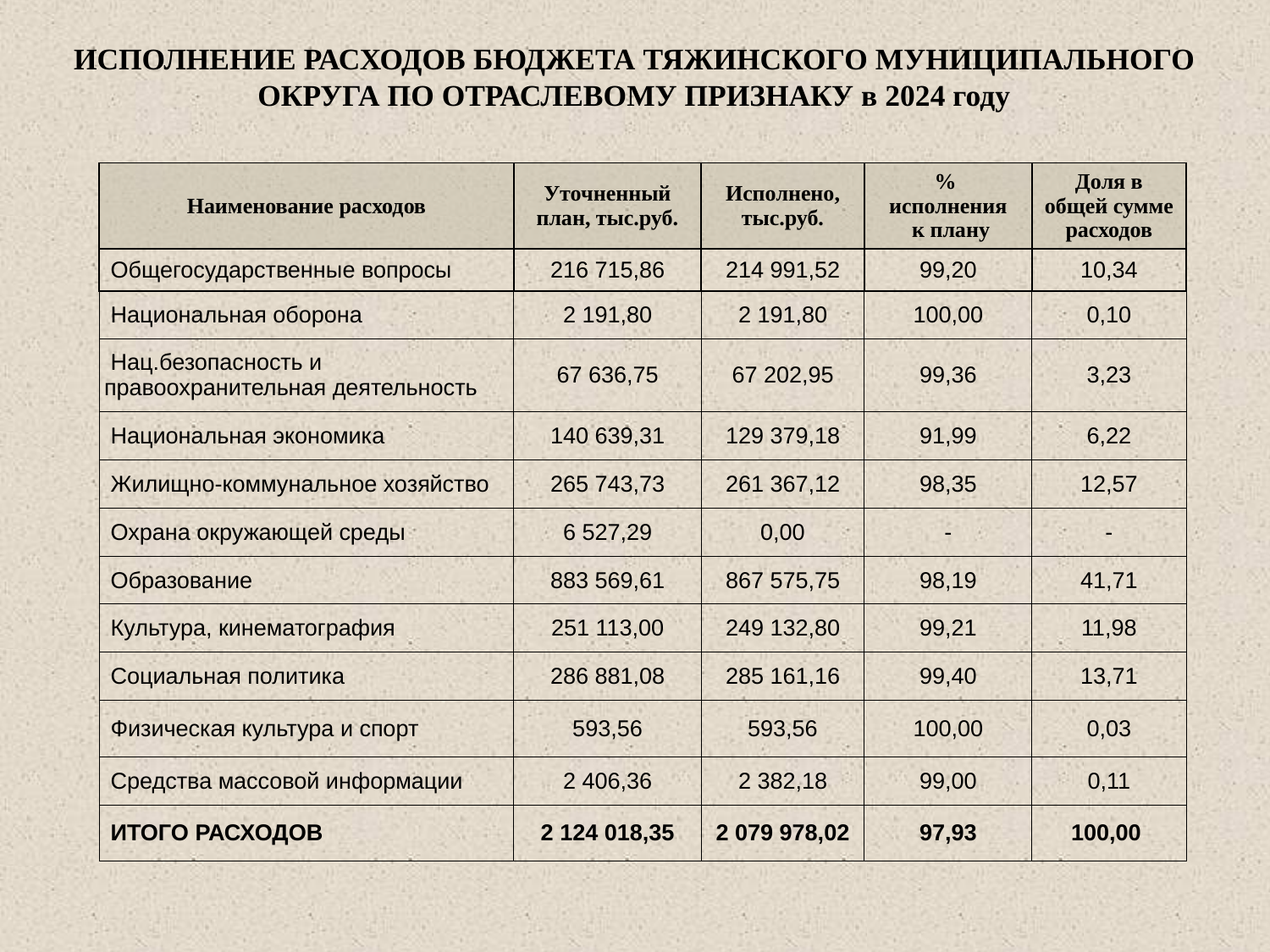

# ИСПОЛНЕНИЕ РАСХОДОВ БЮДЖЕТА ТЯЖИНСКОГО МУНИЦИПАЛЬНОГО ОКРУГА ПО ОТРАСЛЕВОМУ ПРИЗНАКУ в 2024 году
| Наименование расходов | Уточненный план, тыс.руб. | Исполнено, тыс.руб. | % исполнения к плану | Доля в общей сумме расходов |
| --- | --- | --- | --- | --- |
| Общегосударственные вопросы | 216 715,86 | 214 991,52 | 99,20 | 10,34 |
| Национальная оборона | 2 191,80 | 2 191,80 | 100,00 | 0,10 |
| Нац.безопасность и правоохранительная деятельность | 67 636,75 | 67 202,95 | 99,36 | 3,23 |
| Национальная экономика | 140 639,31 | 129 379,18 | 91,99 | 6,22 |
| Жилищно-коммунальное хозяйство | 265 743,73 | 261 367,12 | 98,35 | 12,57 |
| Охрана окружающей среды | 6 527,29 | 0,00 | - | - |
| Образование | 883 569,61 | 867 575,75 | 98,19 | 41,71 |
| Культура, кинематография | 251 113,00 | 249 132,80 | 99,21 | 11,98 |
| Социальная политика | 286 881,08 | 285 161,16 | 99,40 | 13,71 |
| Физическая культура и спорт | 593,56 | 593,56 | 100,00 | 0,03 |
| Средства массовой информации | 2 406,36 | 2 382,18 | 99,00 | 0,11 |
| ИТОГО РАСХОДОВ | 2 124 018,35 | 2 079 978,02 | 97,93 | 100,00 |